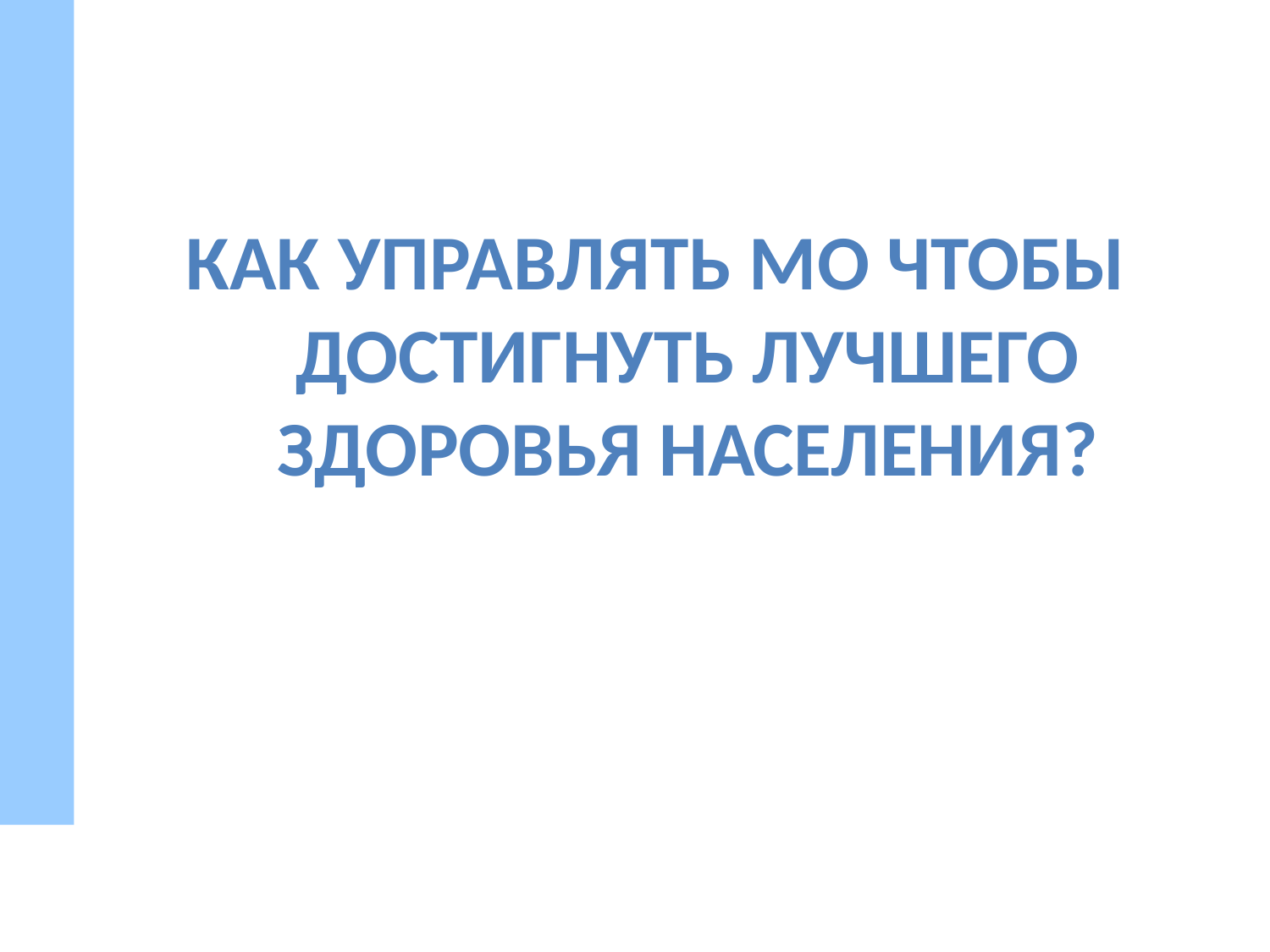

КАК УПРАВЛЯТЬ МО ЧТОБЫ ДОСТИГНУТЬ ЛУЧШЕГО ЗДОРОВЬЯ НАСЕЛЕНИЯ?